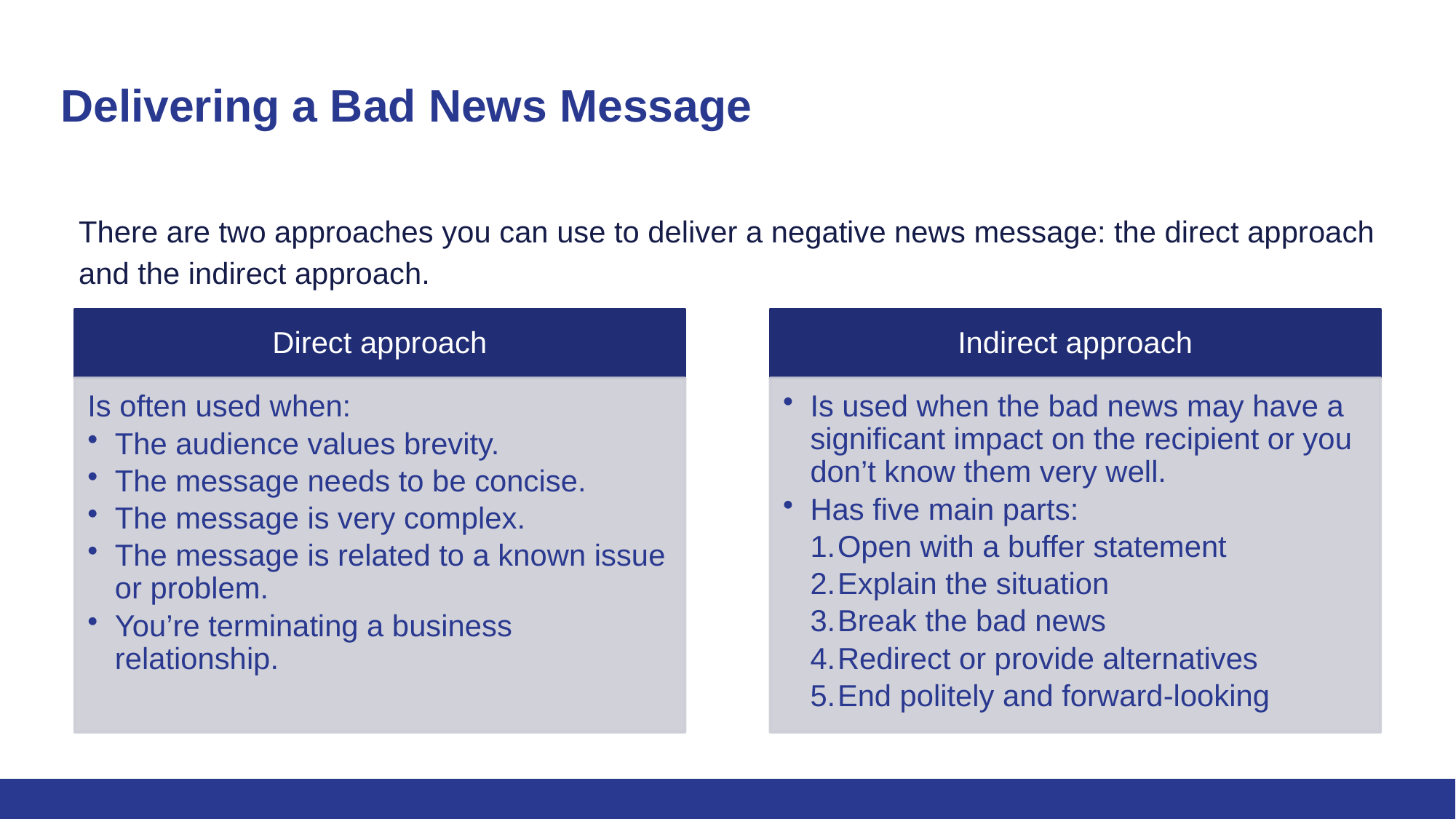

# Delivering a Bad News Message
There are two approaches you can use to deliver a negative news message: the direct approach and the indirect approach.

Direct approach
Is often used when:
The audience values brevity.
The message needs to be concise.
The message is very complex.
The message is related to a known issue or problem.
You’re terminating a business relationship.
Indirect approach
Is used when the bad news may have a significant impact on the recipient or you don’t know them very well.
Has five main parts:
Open with a buffer statement
Explain the situation
Break the bad news
Redirect or provide alternatives
End politely and forward-looking